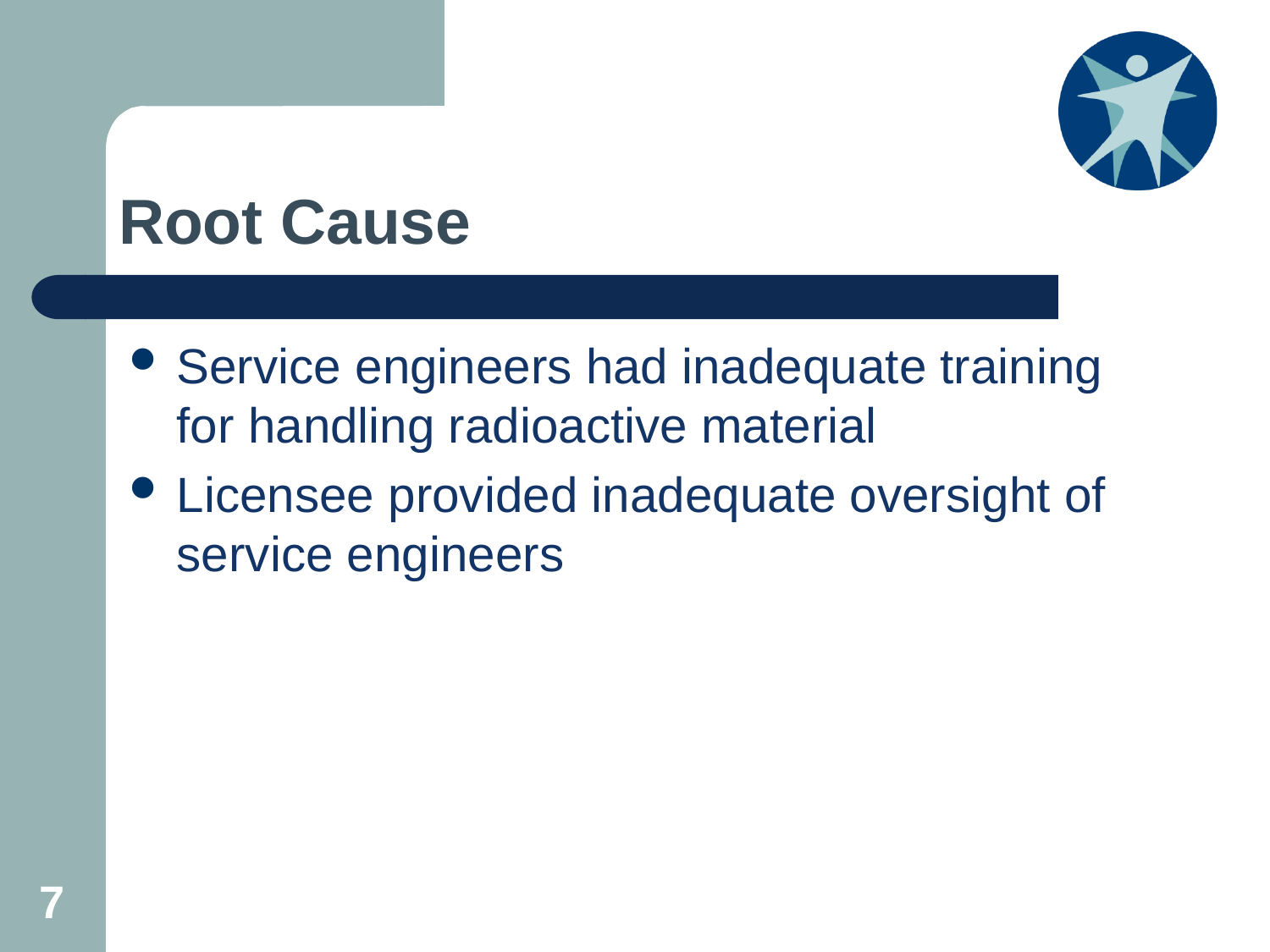

# Root Cause
Service engineers had inadequate training for handling radioactive material
Licensee provided inadequate oversight of service engineers

7